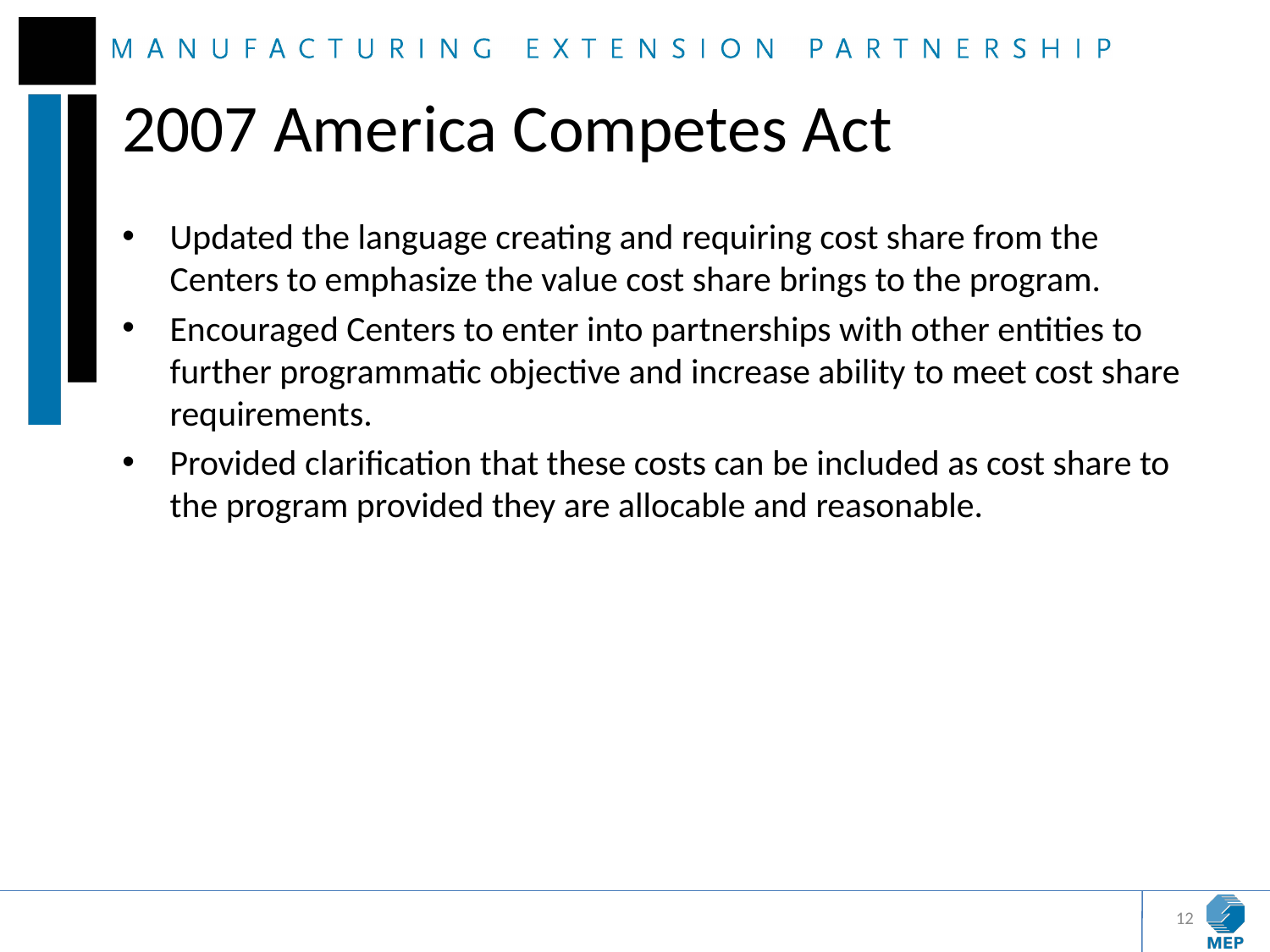

# 2007 America Competes Act
Updated the language creating and requiring cost share from the Centers to emphasize the value cost share brings to the program.
Encouraged Centers to enter into partnerships with other entities to further programmatic objective and increase ability to meet cost share requirements.
Provided clarification that these costs can be included as cost share to the program provided they are allocable and reasonable.

12